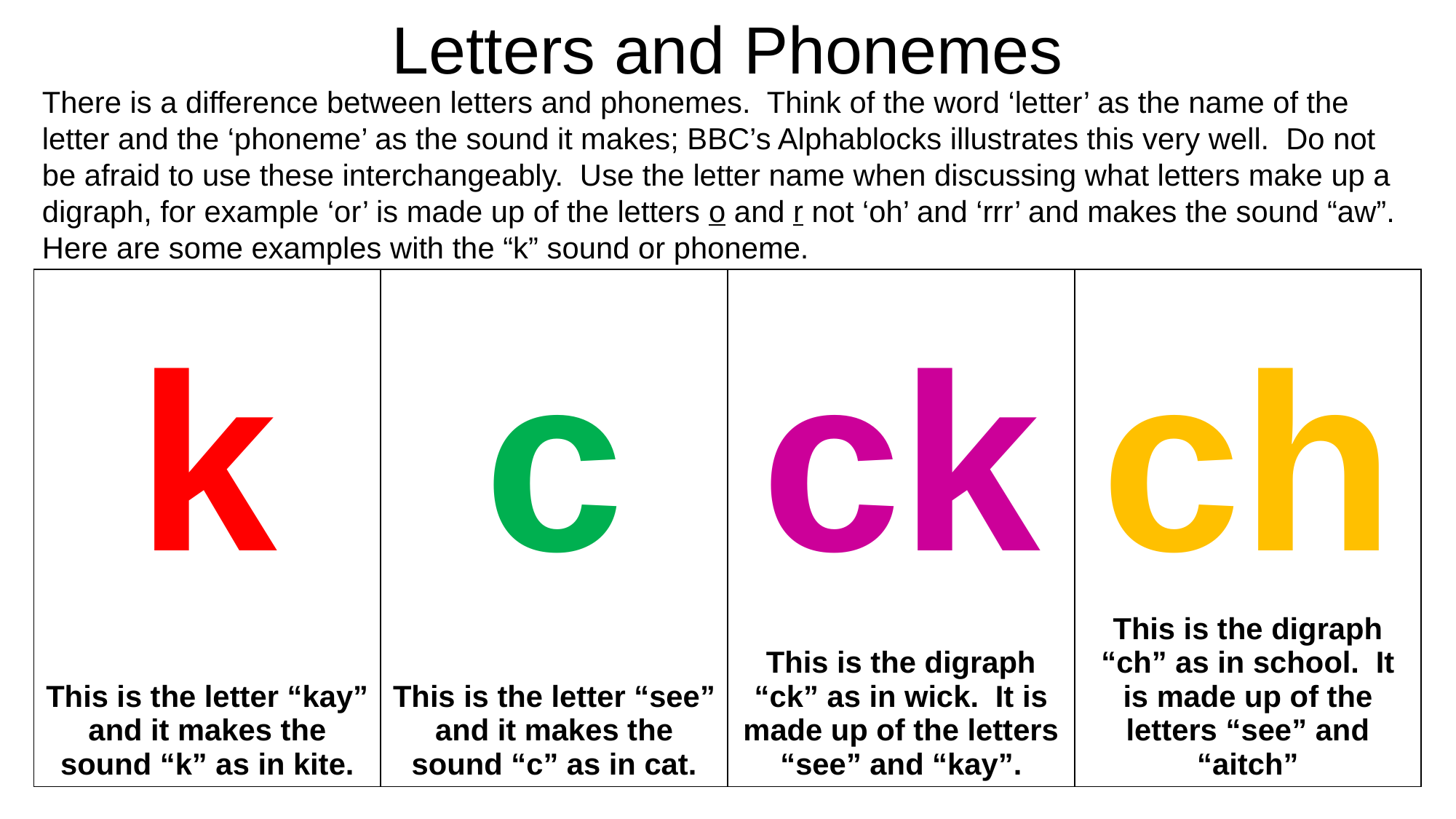

Letters and Phonemes
There is a difference between letters and phonemes.  Think of the word ‘letter’ as the name of the letter and the ‘phoneme’ as the sound it makes; BBC’s Alphablocks illustrates this very well.  Do not be afraid to use these interchangeably.  Use the letter name when discussing what letters make up a digraph, for example ‘or’ is made up of the letters o and r not ‘oh’ and ‘rrr’ and makes the sound “aw”.  Here are some examples with the “k” sound or phoneme.
| This is the letter “kay” and it makes the sound “k” as in kite. | This is the letter “see” and it makes the sound “c” as in cat. | This is the digraph “ck” as in wick. It is made up of the letters “see” and “kay”. | This is the digraph “ch” as in school. It is made up of the letters “see” and “aitch” |
| --- | --- | --- | --- |
| k | c | ck | ch |
| --- | --- | --- | --- |